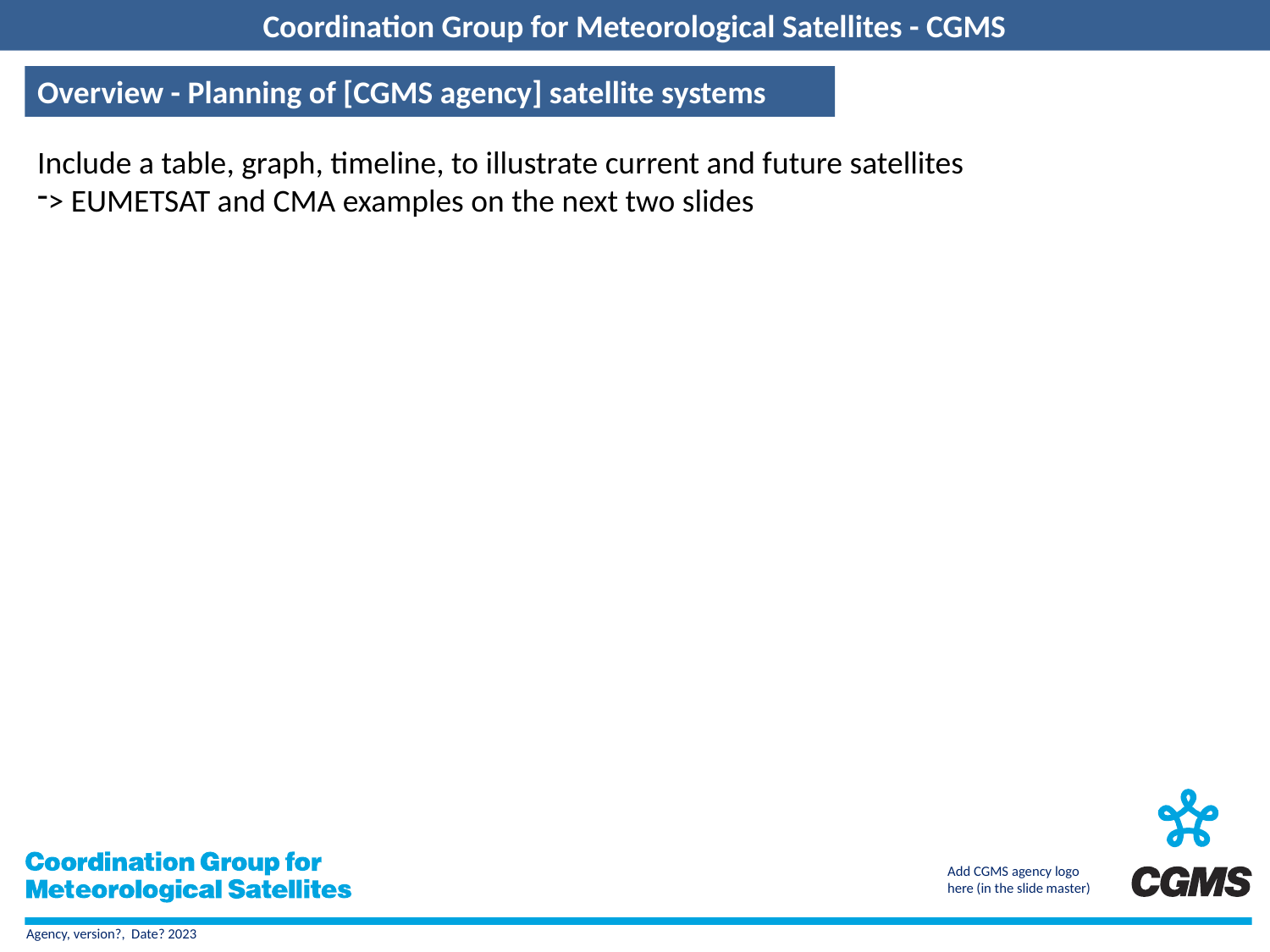

Overview - Planning of [CGMS agency] satellite systems
Include a table, graph, timeline, to illustrate current and future satellites
> EUMETSAT and CMA examples on the next two slides